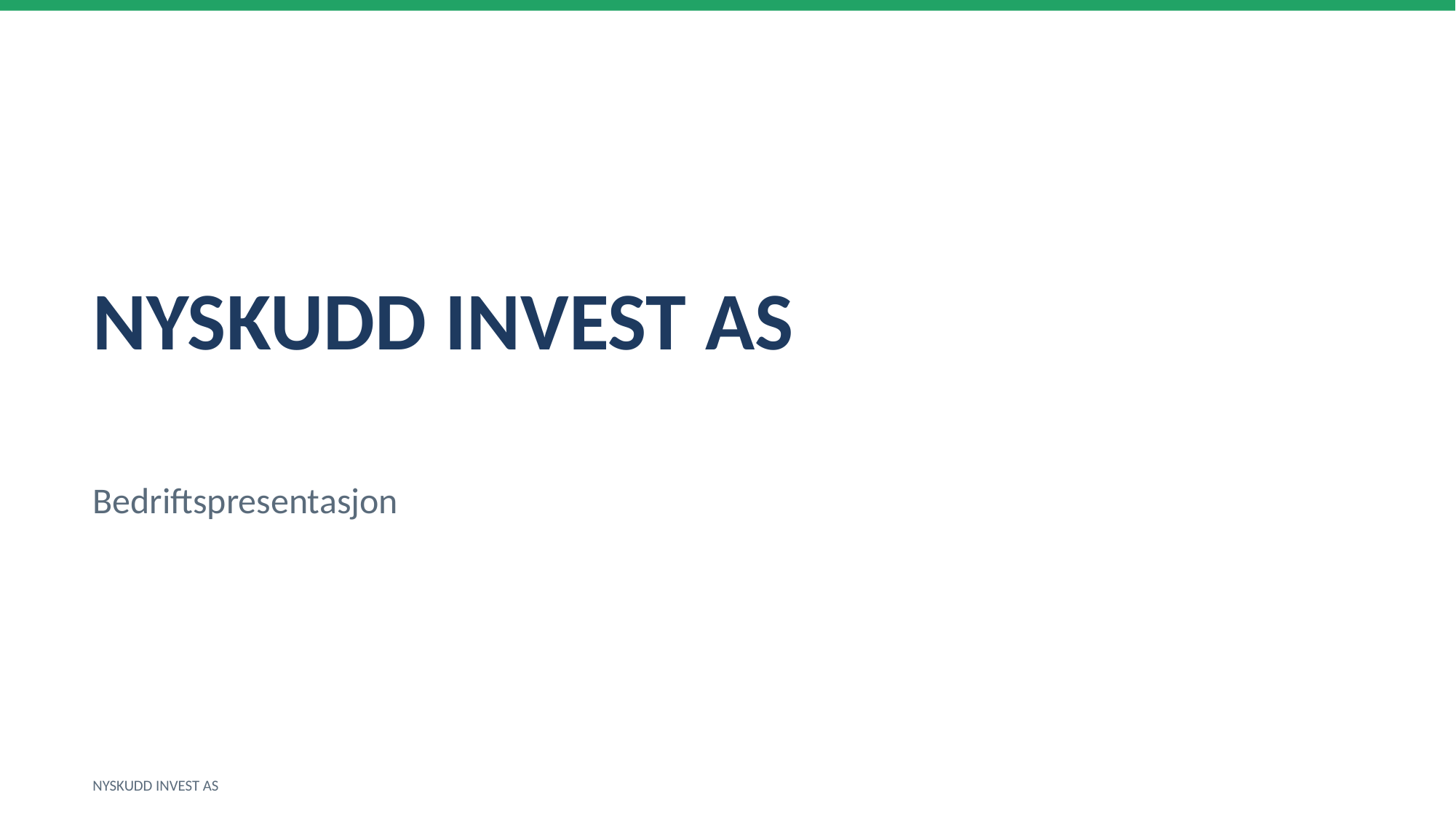

NYSKUDD INVEST AS
Bedriftspresentasjon
NYSKUDD INVEST AS